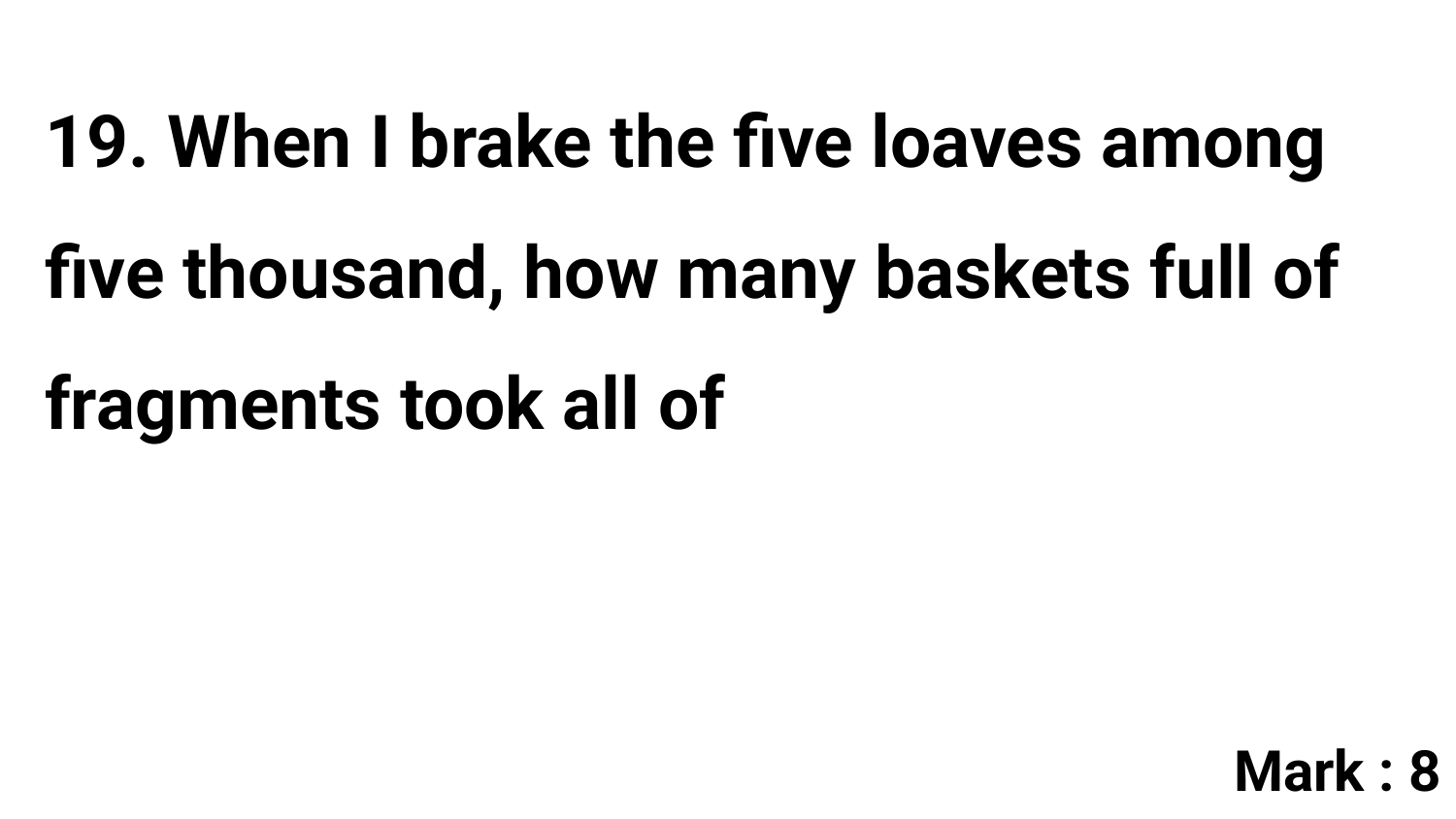

19. When I brake the five loaves among five thousand, how many baskets full of fragments took all of
Mark : 8